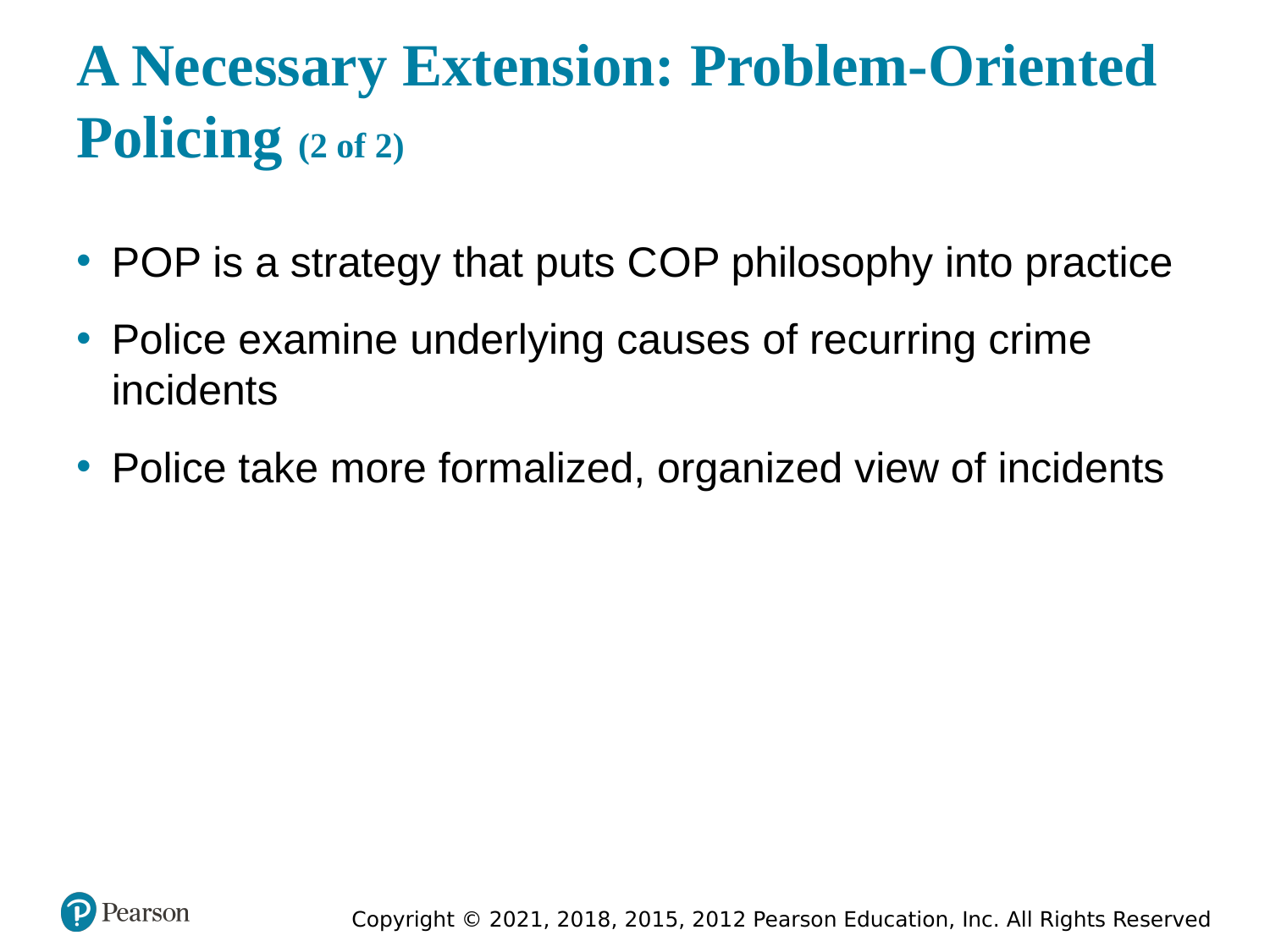

# A Necessary Extension: Problem-Oriented Policing (2 of 2)
P O P is a strategy that puts C O P philosophy into practice
Police examine underlying causes of recurring crime incidents
Police take more formalized, organized view of incidents